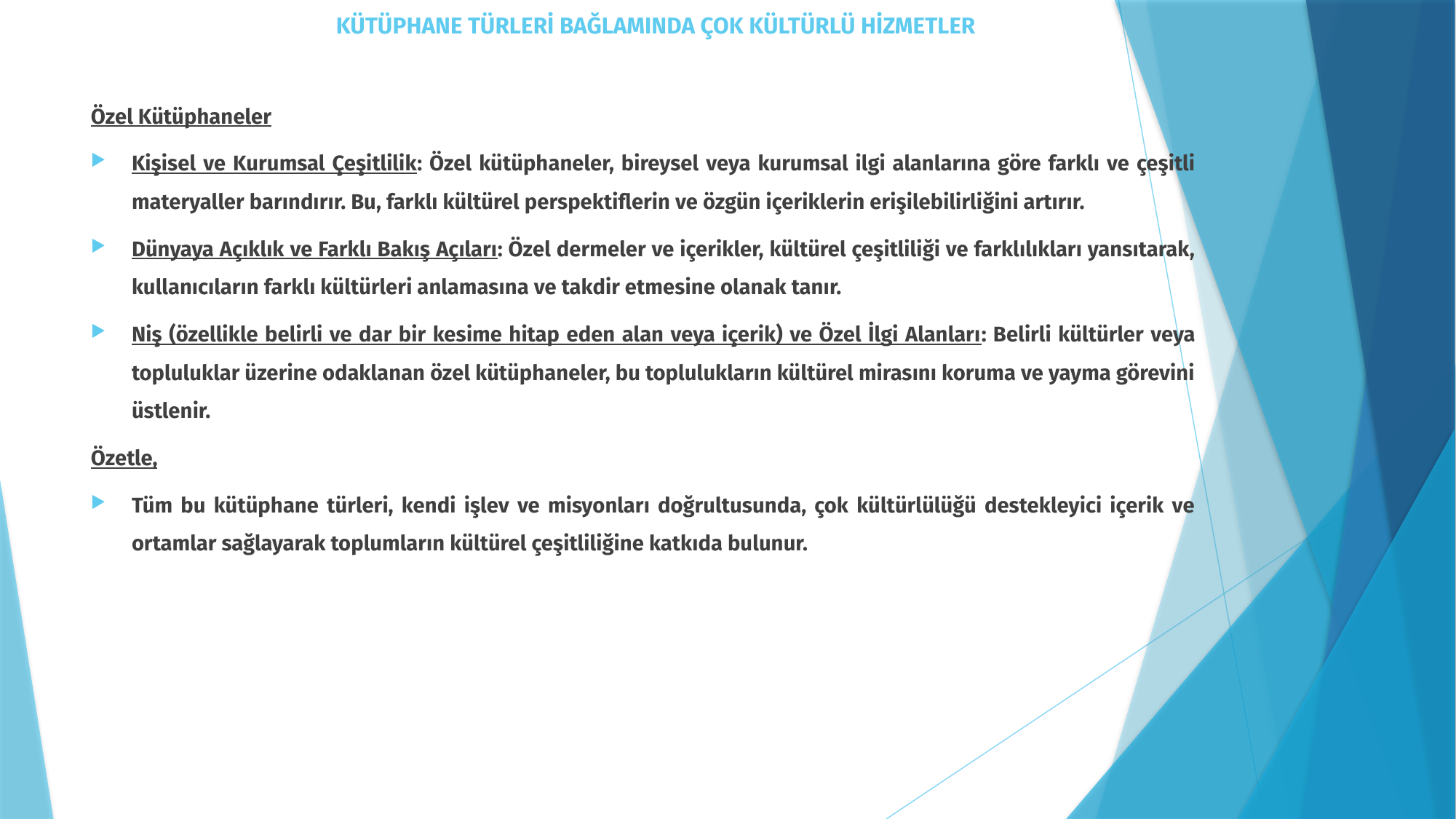

# KÜTÜPHANE TÜRLERİ BAĞLAMINDA ÇOK KÜLTÜRLÜ HİZMETLER
Özel Kütüphaneler
Kişisel ve Kurumsal Çeşitlilik: Özel kütüphaneler, bireysel veya kurumsal ilgi alanlarına göre farklı ve çeşitli materyaller barındırır. Bu, farklı kültürel perspektiflerin ve özgün içeriklerin erişilebilirliğini artırır.
Dünyaya Açıklık ve Farklı Bakış Açıları: Özel dermeler ve içerikler, kültürel çeşitliliği ve farklılıkları yansıtarak, kullanıcıların farklı kültürleri anlamasına ve takdir etmesine olanak tanır.
Niş (özellikle belirli ve dar bir kesime hitap eden alan veya içerik) ve Özel İlgi Alanları: Belirli kültürler veya topluluklar üzerine odaklanan özel kütüphaneler, bu toplulukların kültürel mirasını koruma ve yayma görevini üstlenir.
Özetle,
Tüm bu kütüphane türleri, kendi işlev ve misyonları doğrultusunda, çok kültürlülüğü destekleyici içerik ve ortamlar sağlayarak toplumların kültürel çeşitliliğine katkıda bulunur.